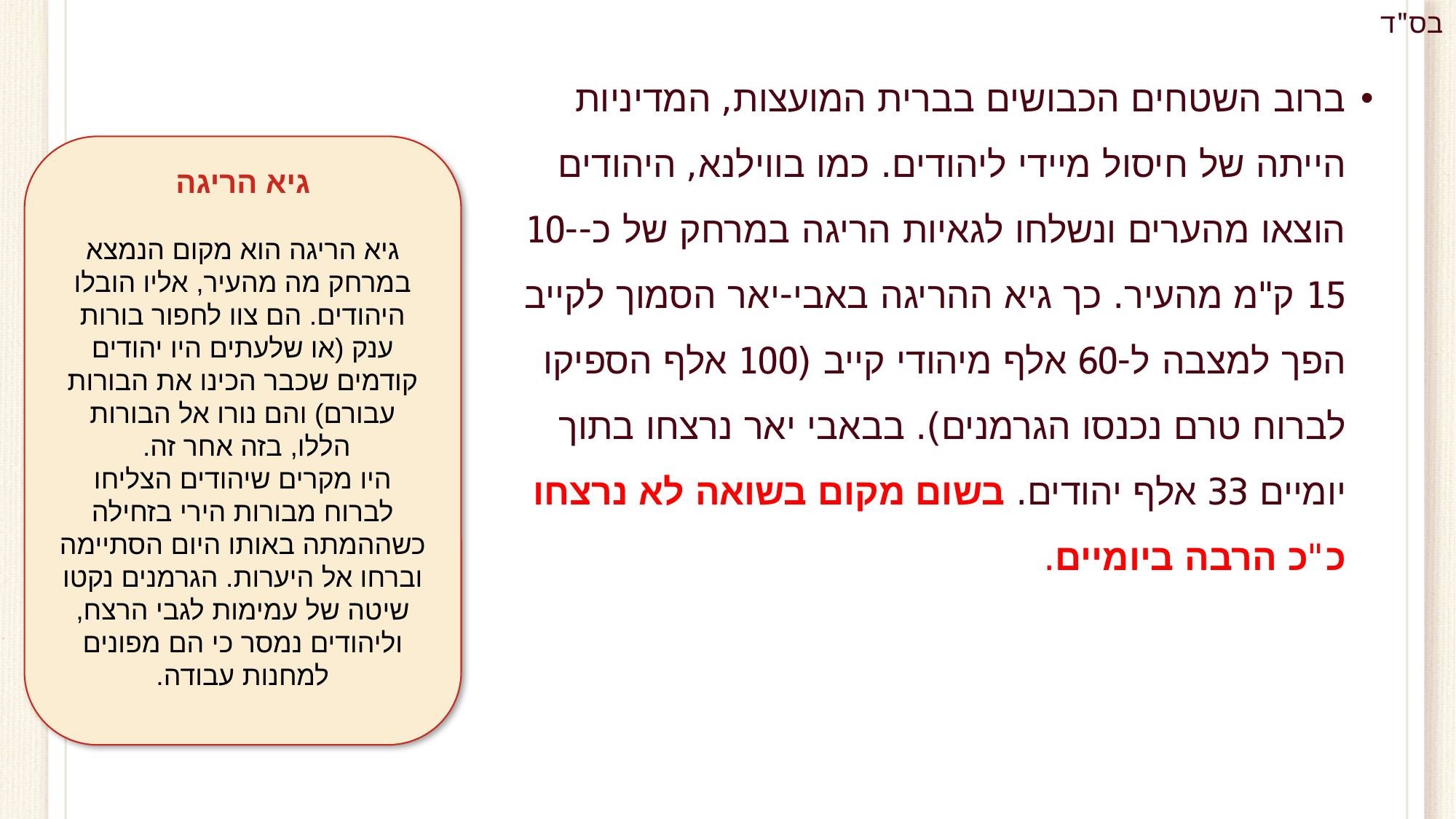

ברוב השטחים הכבושים בברית המועצות, המדיניות הייתה של חיסול מיידי ליהודים. כמו בווילנא, היהודים הוצאו מהערים ונשלחו לגאיות הריגה במרחק של כ-10-15 ק"מ מהעיר. כך גיא ההריגה באבי-יאר הסמוך לקייב הפך למצבה ל-60 אלף מיהודי קייב (100 אלף הספיקו לברוח טרם נכנסו הגרמנים). בבאבי יאר נרצחו בתוך יומיים 33 אלף יהודים. בשום מקום בשואה לא נרצחו כ"כ הרבה ביומיים.

גיא הריגה

גיא הריגה הוא מקום הנמצא במרחק מה מהעיר, אליו הובלו היהודים. הם צוו לחפור בורות ענק (או שלעתים היו יהודים קודמים שכבר הכינו את הבורות עבורם) והם נורו אל הבורות הללו, בזה אחר זה.
היו מקרים שיהודים הצליחו לברוח מבורות הירי בזחילה כשההמתה באותו היום הסתיימה וברחו אל היערות. הגרמנים נקטו שיטה של עמימות לגבי הרצח, וליהודים נמסר כי הם מפונים למחנות עבודה.